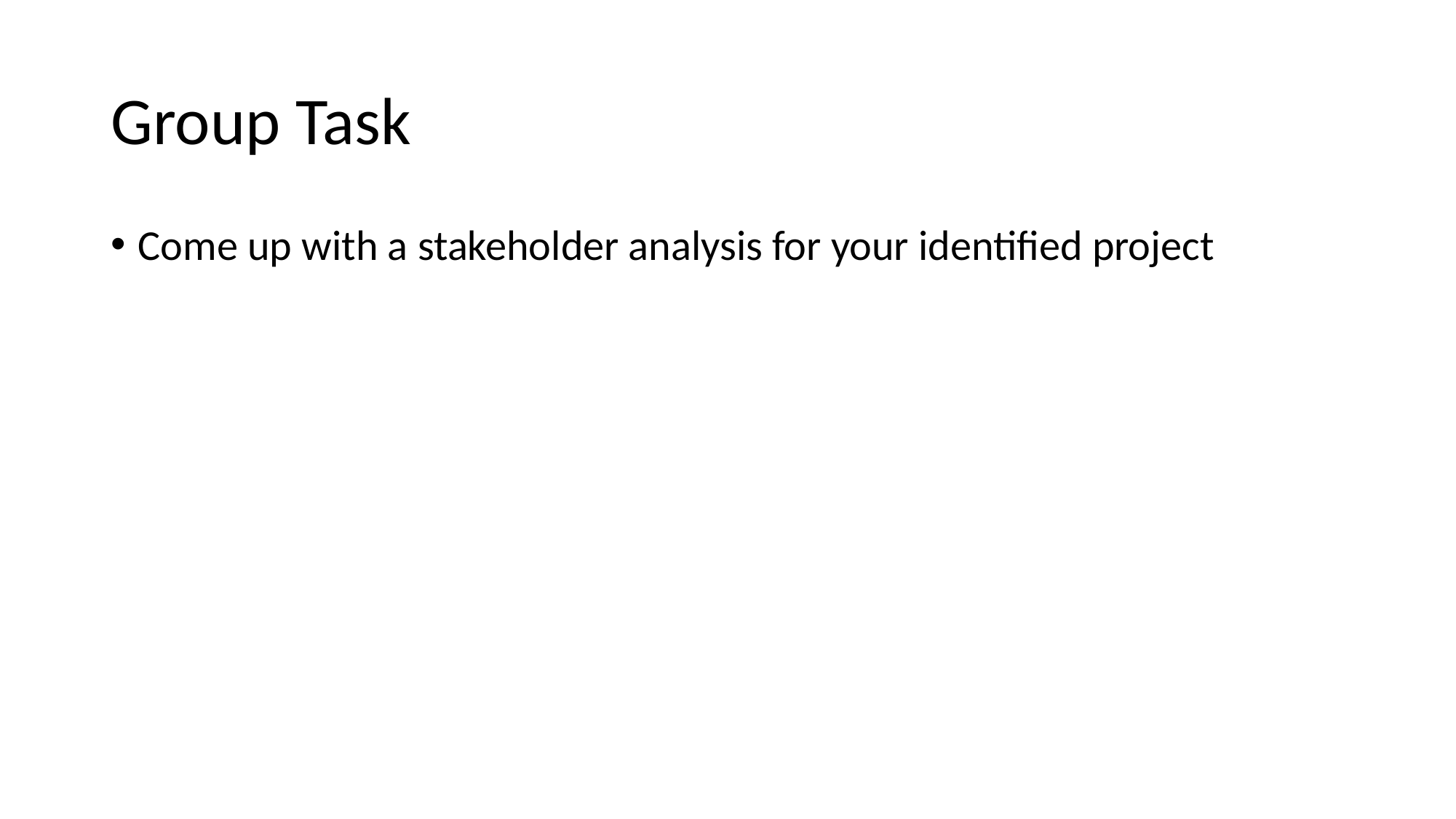

# Group Task
Come up with a stakeholder analysis for your identified project